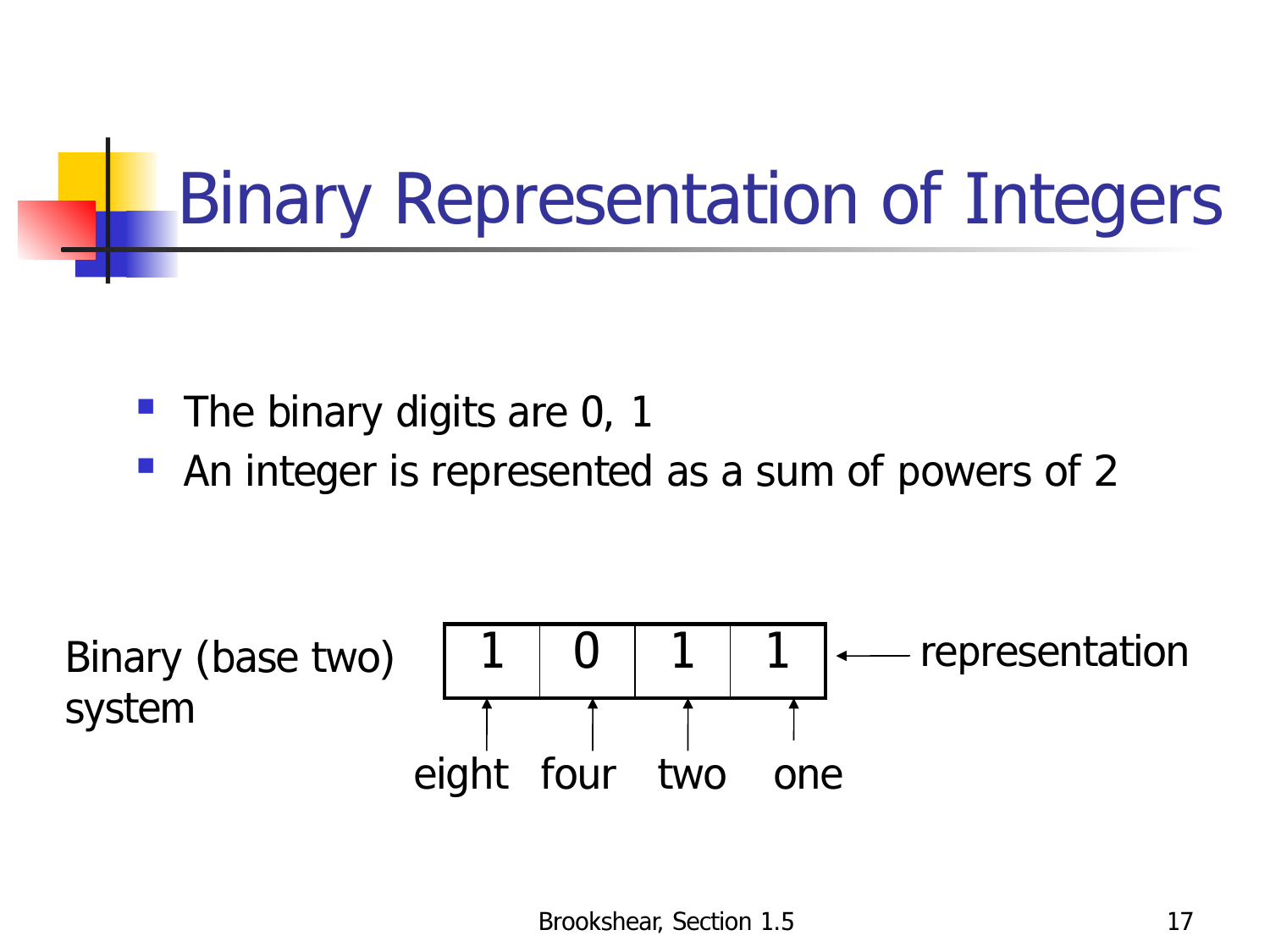

# Binary Representation of Integers
The binary digits are 0, 1
An integer is represented as a sum of powers of 2
representation
Binary (base two)
system
| 1 | 0 | 1 | 1 |
| --- | --- | --- | --- |

eight
four
two
one
Brookshear, Section 1.5
17